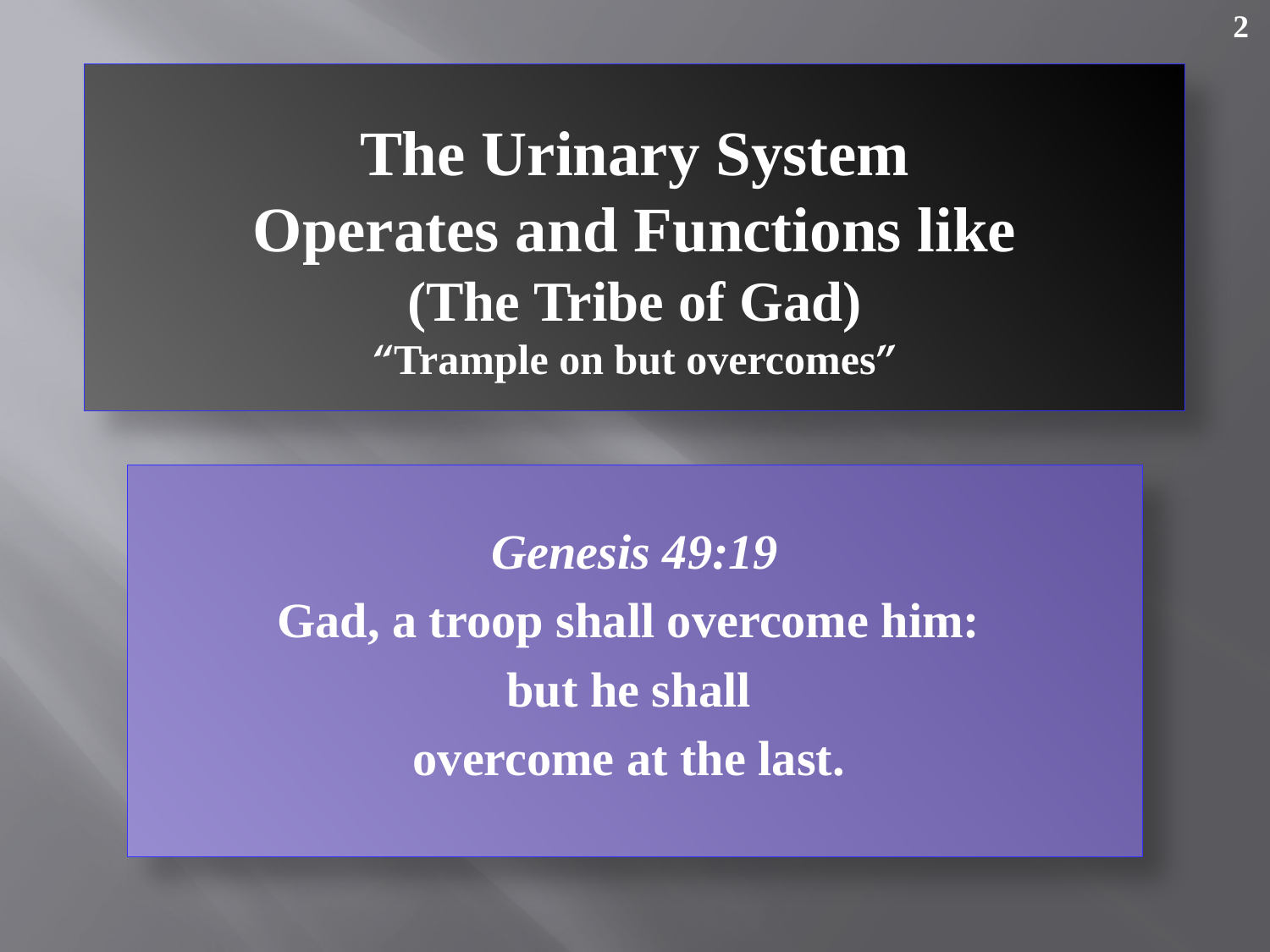

2

The Urinary System
Operates and Functions like
(The Tribe of Gad)
“Trample on but overcomes”

Genesis 49:19
Gad, a troop shall overcome him:
but he shall
overcome at the last.